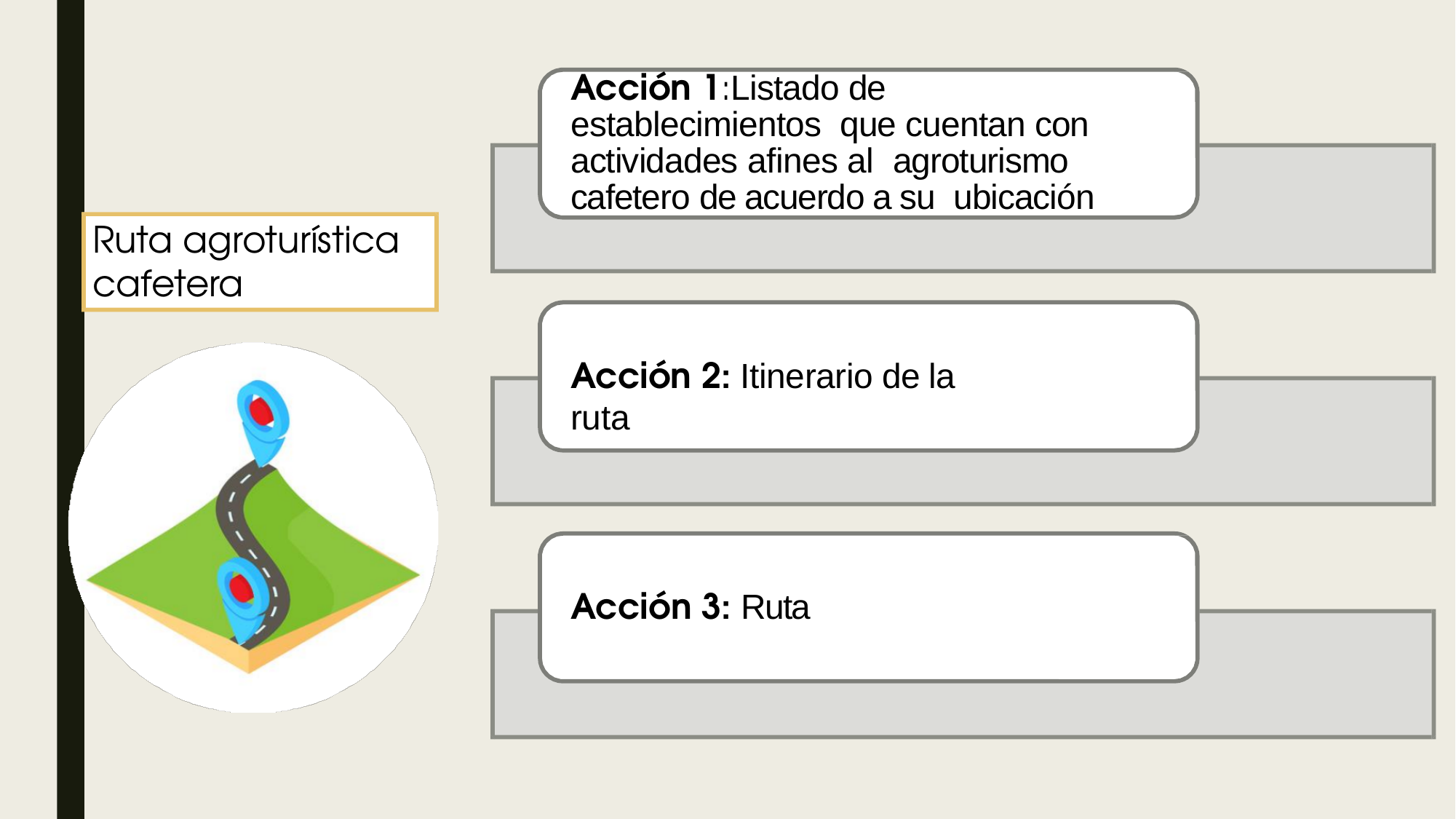

Acción 1:Listado de establecimientos  que cuentan con actividades afines al  agroturismo cafetero de acuerdo a su  ubicación

Ruta agroturística
cafetera

Acción 2: Itinerario de la ruta

Acción 3: Ruta